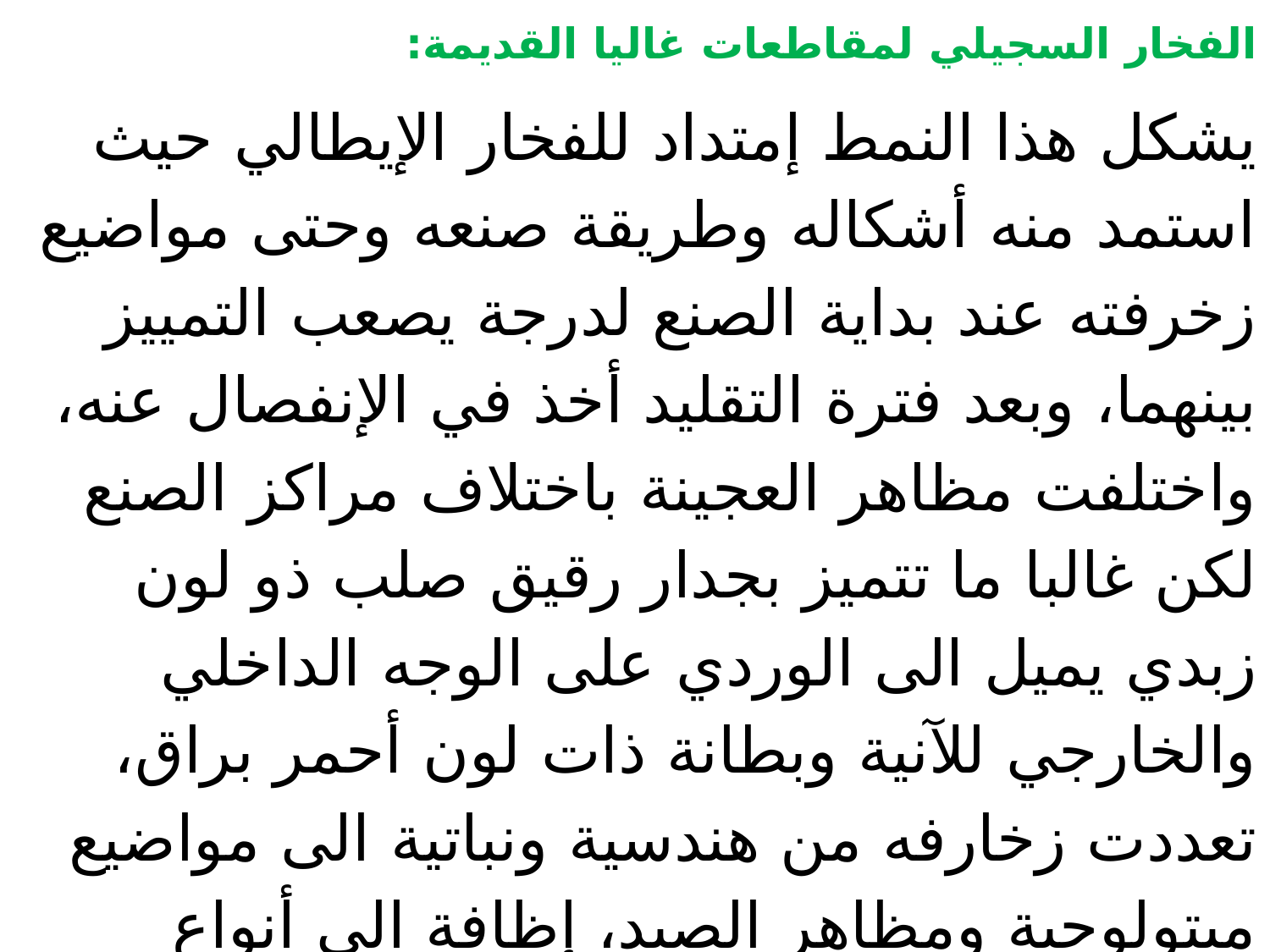

الفخار السجيلي لمقاطعات غاليا القديمة:
يشكل هذا النمط إمتداد للفخار الإيطالي حيث استمد منه أشكاله وطريقة صنعه وحتى مواضيع زخرفته عند بداية الصنع لدرجة يصعب التمييز بينهما، وبعد فترة التقليد أخذ في الإنفصال عنه، واختلفت مظاهر العجينة باختلاف مراكز الصنع لكن غالبا ما تتميز بجدار رقيق صلب ذو لون زبدي يميل الى الوردي على الوجه الداخلي والخارجي للآنية وبطانة ذات لون أحمر براق، تعددت زخارفه من هندسية ونباتية الى مواضيع ميتولوجية ومظاهر الصيد، إظافة الى أنواع أخرى من الزخارف البارزة والمرصعة.